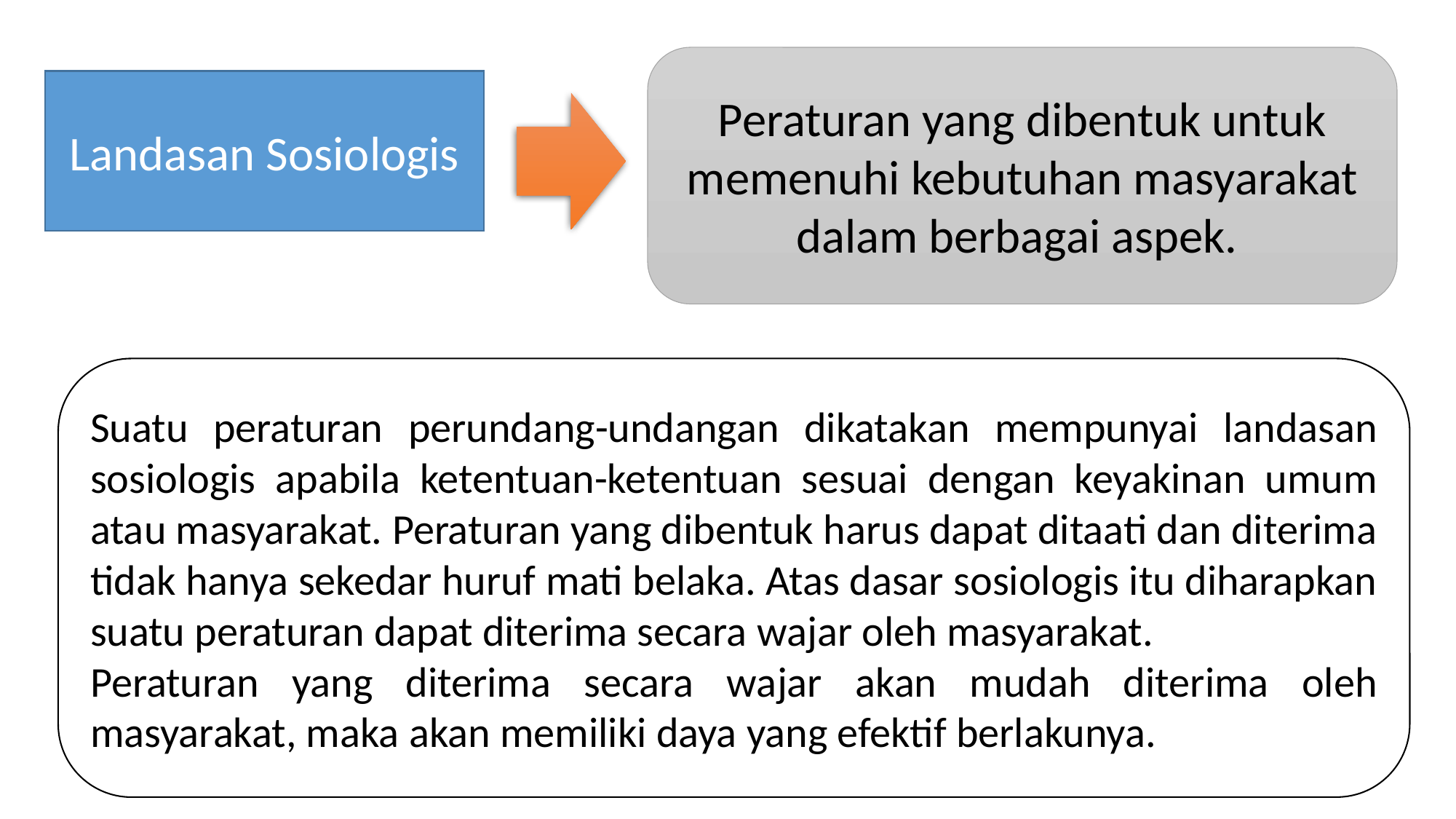

Peraturan yang dibentuk untuk memenuhi kebutuhan masyarakat dalam berbagai aspek.
Landasan Sosiologis

Suatu peraturan perundang-undangan dikatakan mempunyai landasan sosiologis apabila ketentuan-ketentuan sesuai dengan keyakinan umum atau masyarakat. Peraturan yang dibentuk harus dapat ditaati dan diterima tidak hanya sekedar huruf mati belaka. Atas dasar sosiologis itu diharapkan suatu peraturan dapat diterima secara wajar oleh masyarakat.
Peraturan yang diterima secara wajar akan mudah diterima oleh masyarakat, maka akan memiliki daya yang efektif berlakunya.